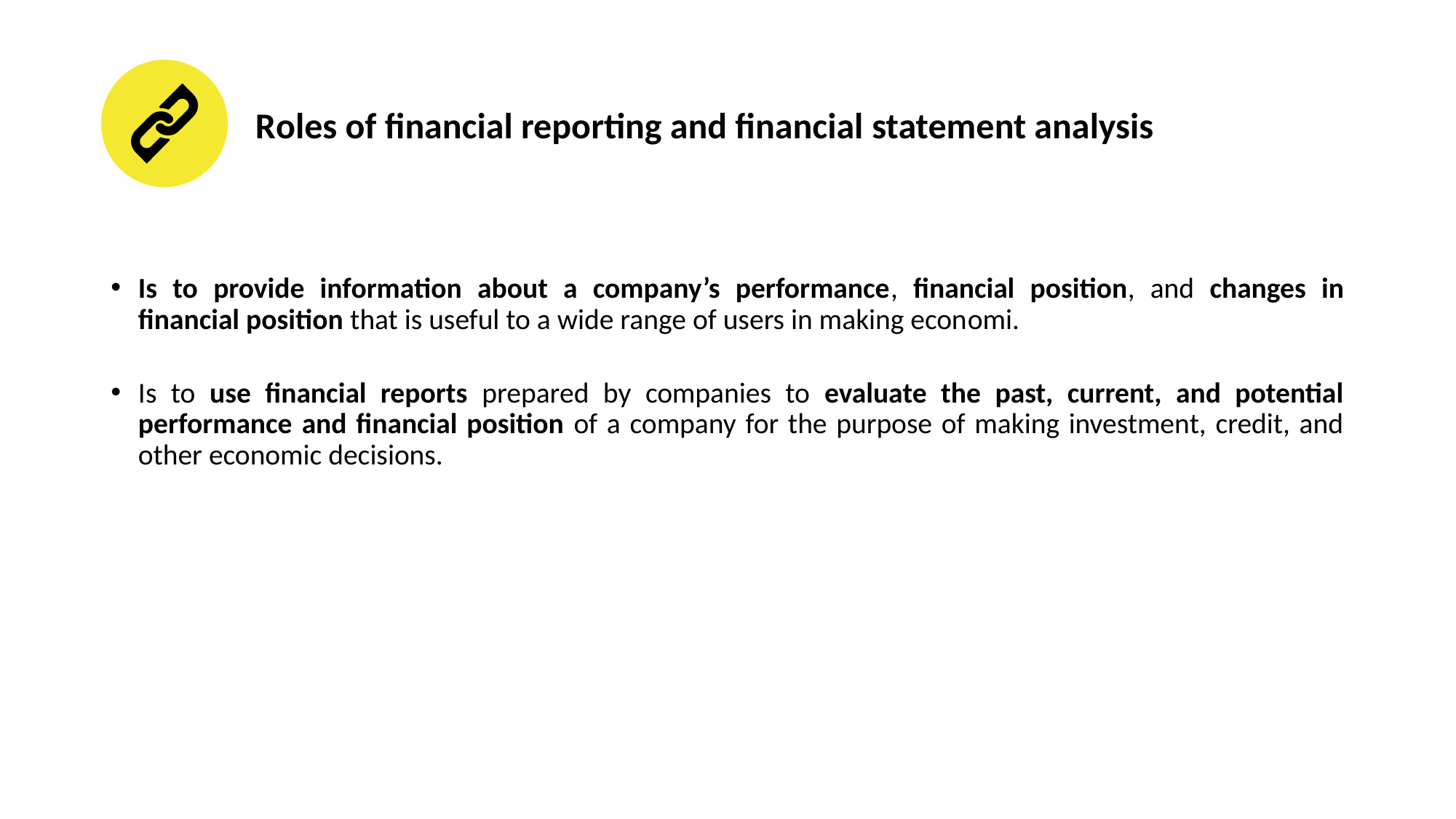

# Roles of financial reporting and financial statement analysis

Is to provide information about a company’s performance, financial position, and changes in financial position that is useful to a wide range of users in making economi.
Is to use financial reports prepared by companies to evaluate the past, current, and potential performance and financial position of a company for the purpose of making investment, credit, and other economic decisions.